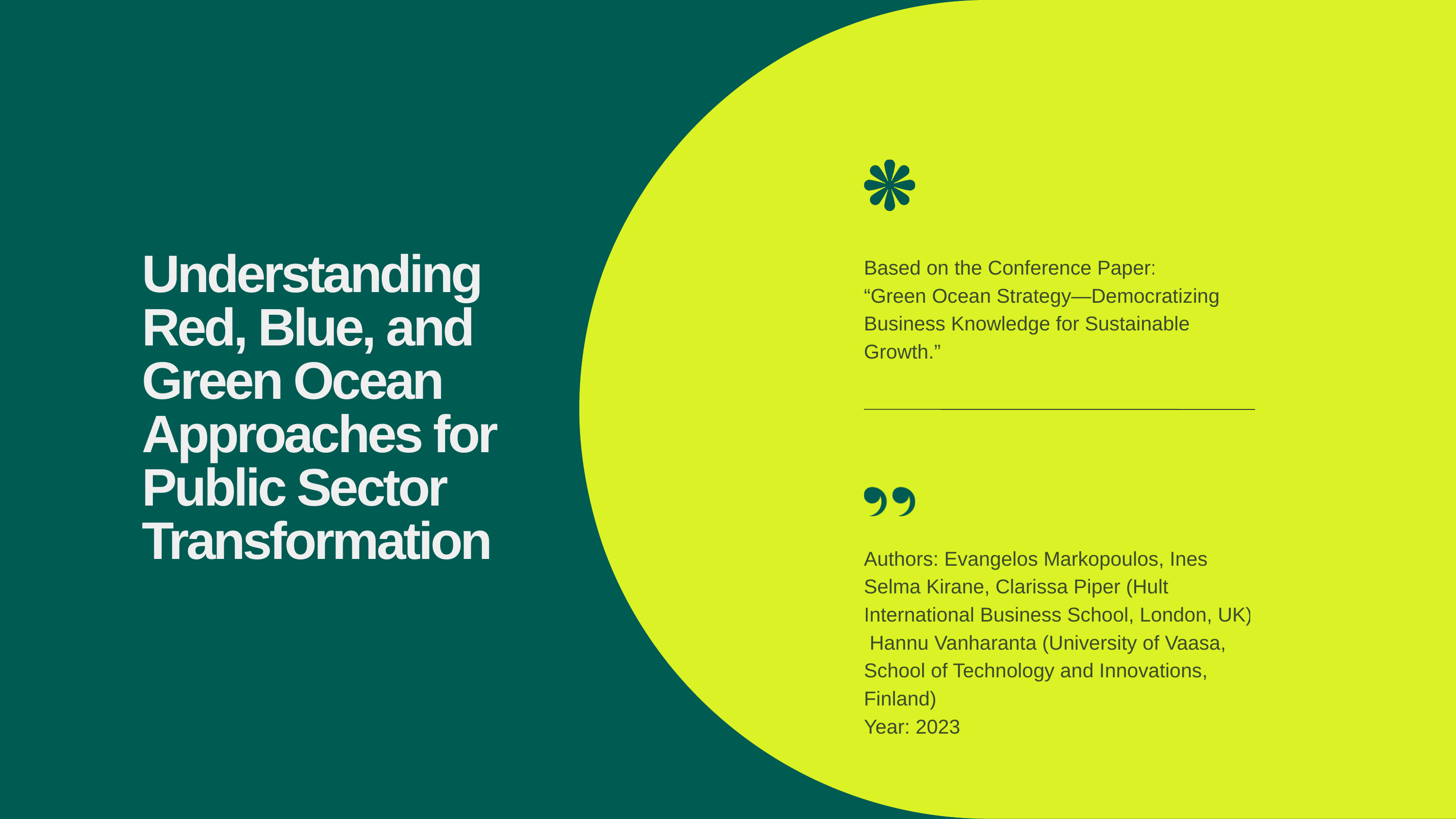

Understanding Red, Blue, and Green Ocean Approaches for Public Sector Transformation
Based on the Conference Paper:
“Green Ocean Strategy—Democratizing Business Knowledge for Sustainable Growth.”

Authors: Evangelos Markopoulos, Ines Selma Kirane, Clarissa Piper (Hult International Business School, London, UK)
 Hannu Vanharanta (University of Vaasa, School of Technology and Innovations, Finland)
Year: 2023